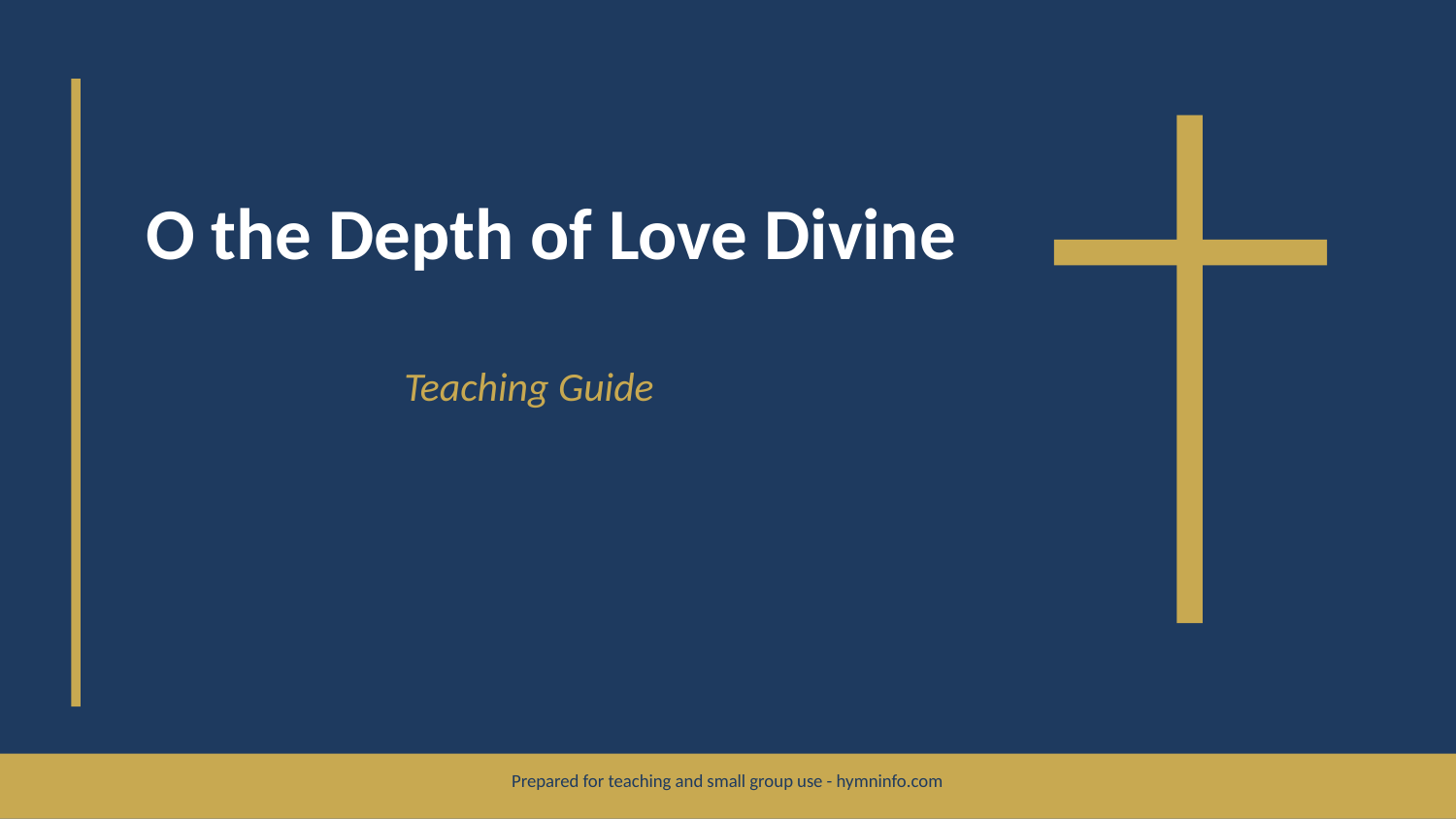

O the Depth of Love Divine

Teaching Guide

Prepared for teaching and small group use - hymninfo.com